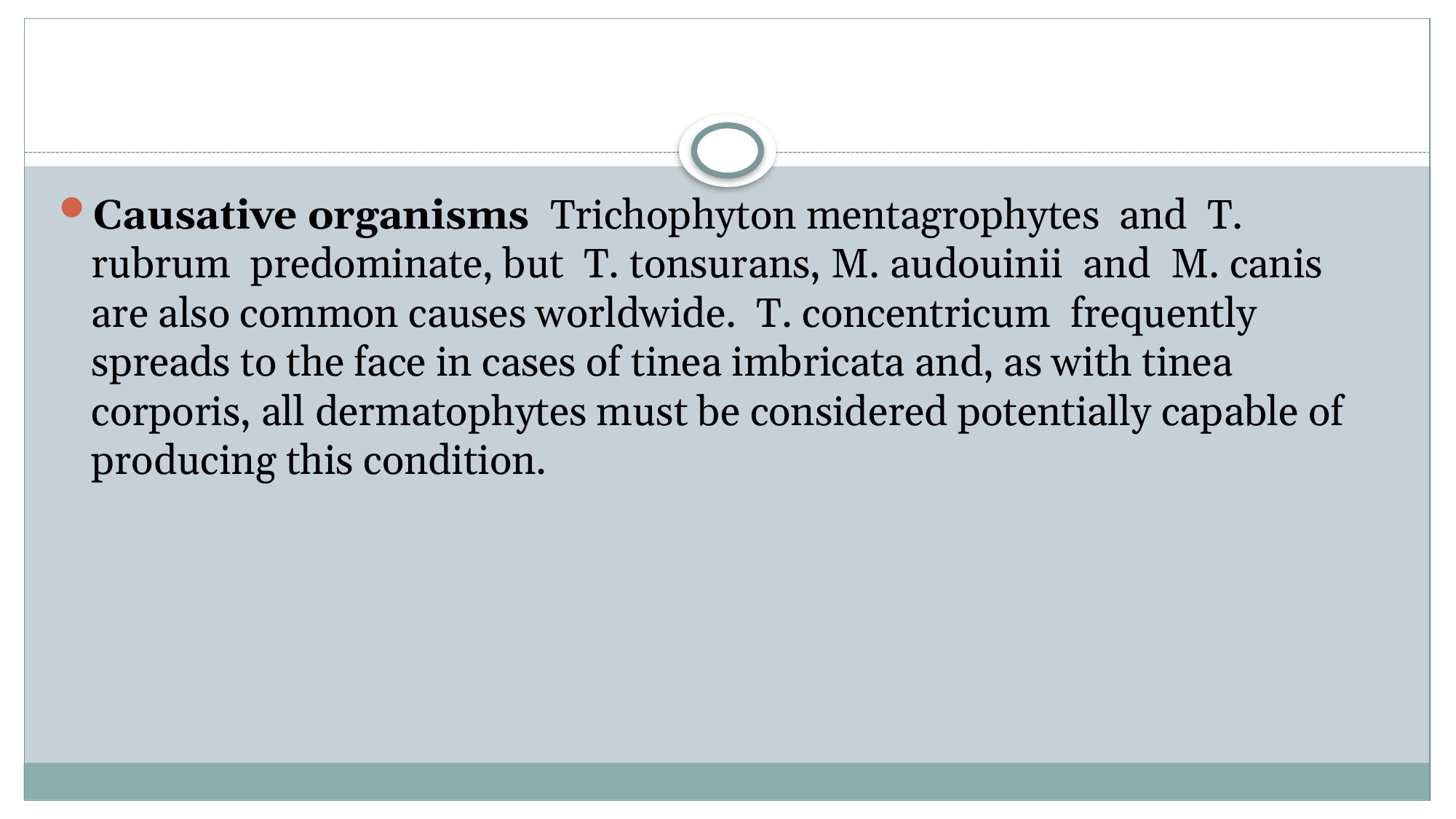

#
Causative organisms  Trichophyton mentagrophytes  and  T. rubrum  predominate, but  T. tonsurans, M. audouinii  and  M. canis  are also common causes worldwide.  T. concentricum  frequently spreads to the face in cases of tinea imbricata and, as with tinea corporis, all dermatophytes must be considered potentially capable of producing this condition.